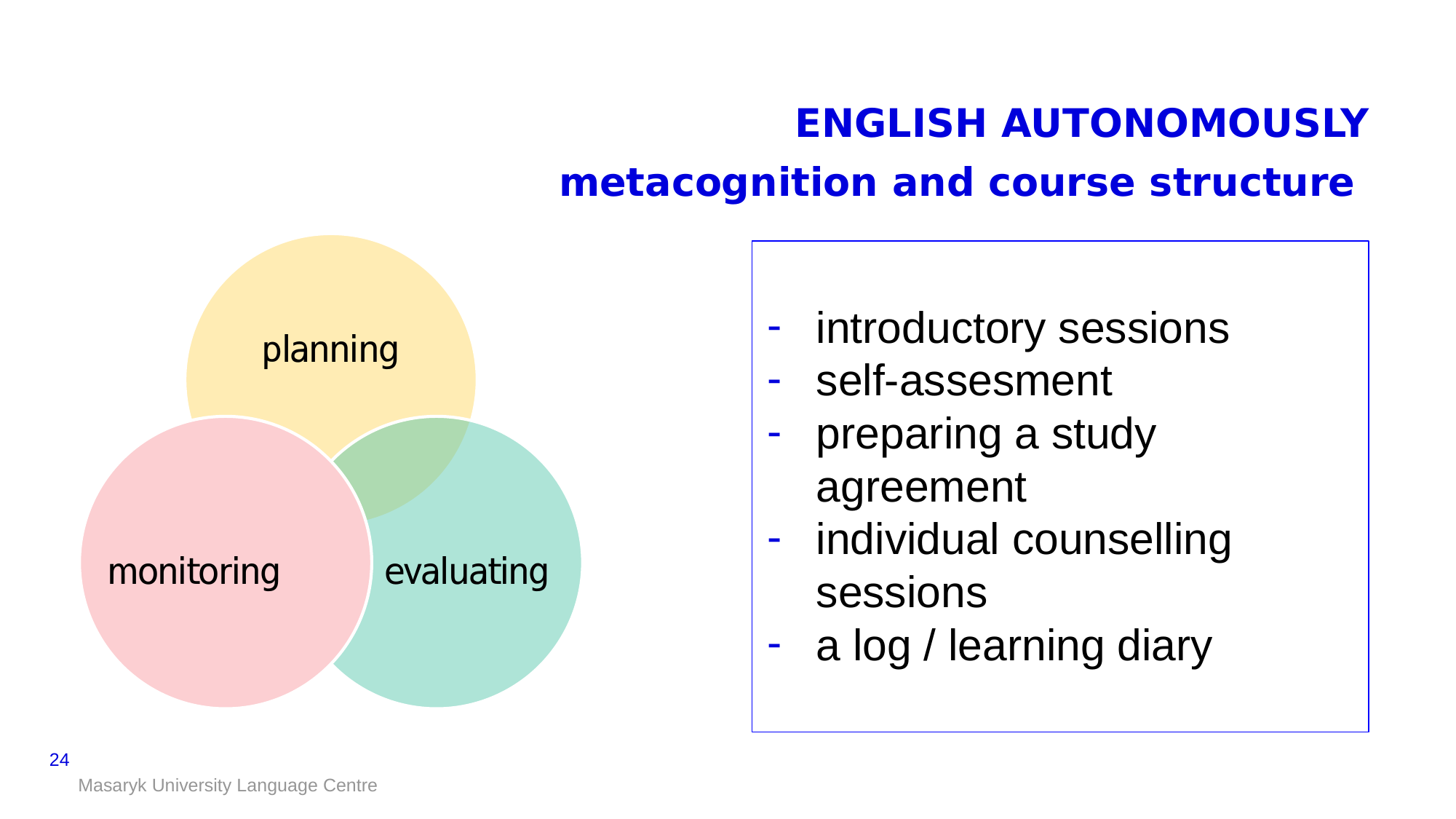

# ENGLISH AUTONOMOUSLY metacognition and course structure

planning

monitoring
evaluating

introductory sessions
self-assesment
preparing a study agreement
individual counselling sessions
a log / learning diary

24
Masaryk University Language Centre